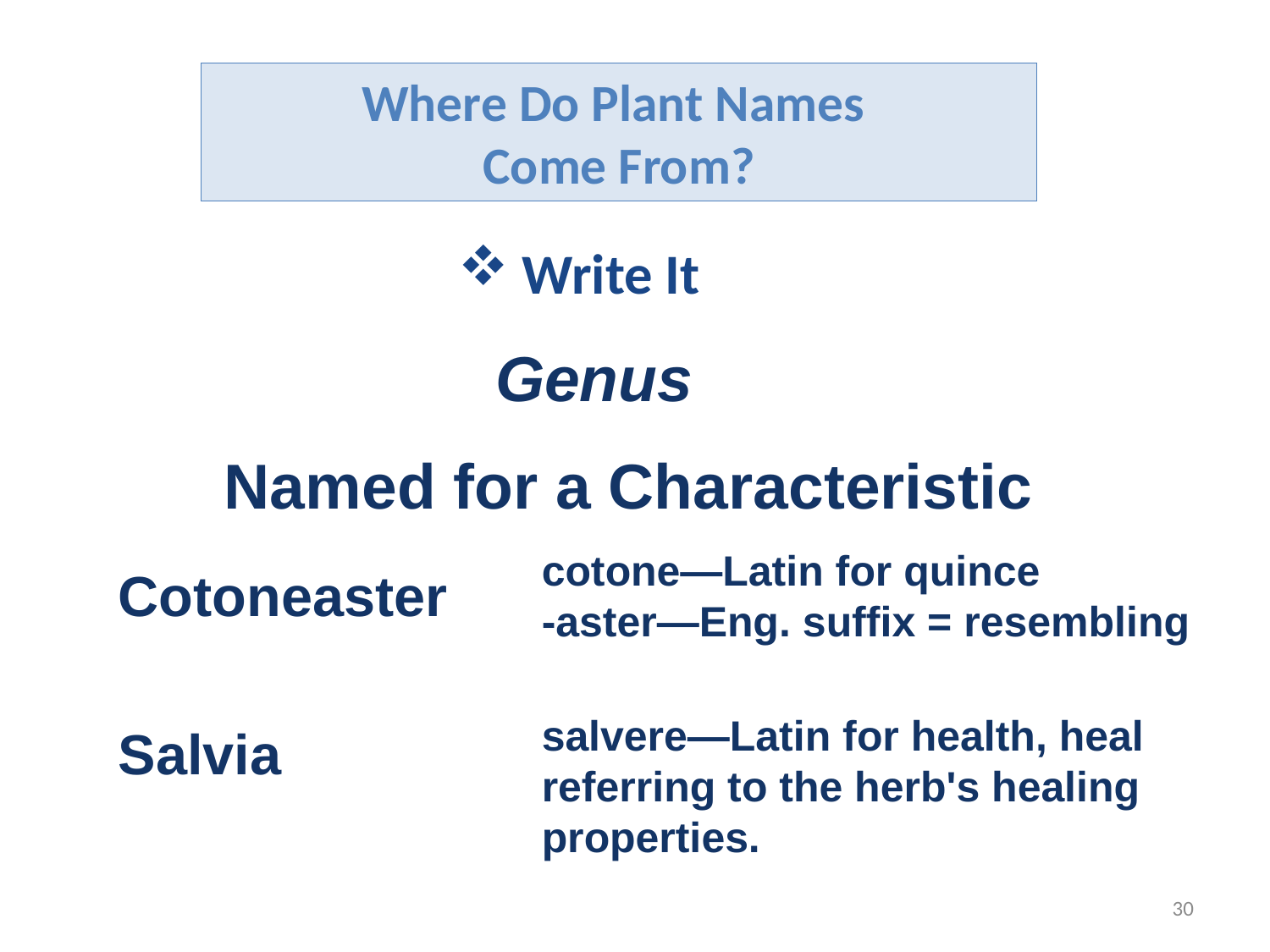

Where Do Plant Names
Come From?
Write It
Genus
Named for a Characteristic
cotone—Latin for quince
-aster—Eng. suffix = resembling
Cotoneaster
salvere—Latin for health, heal
referring to the herb's healing properties.
Salvia
30